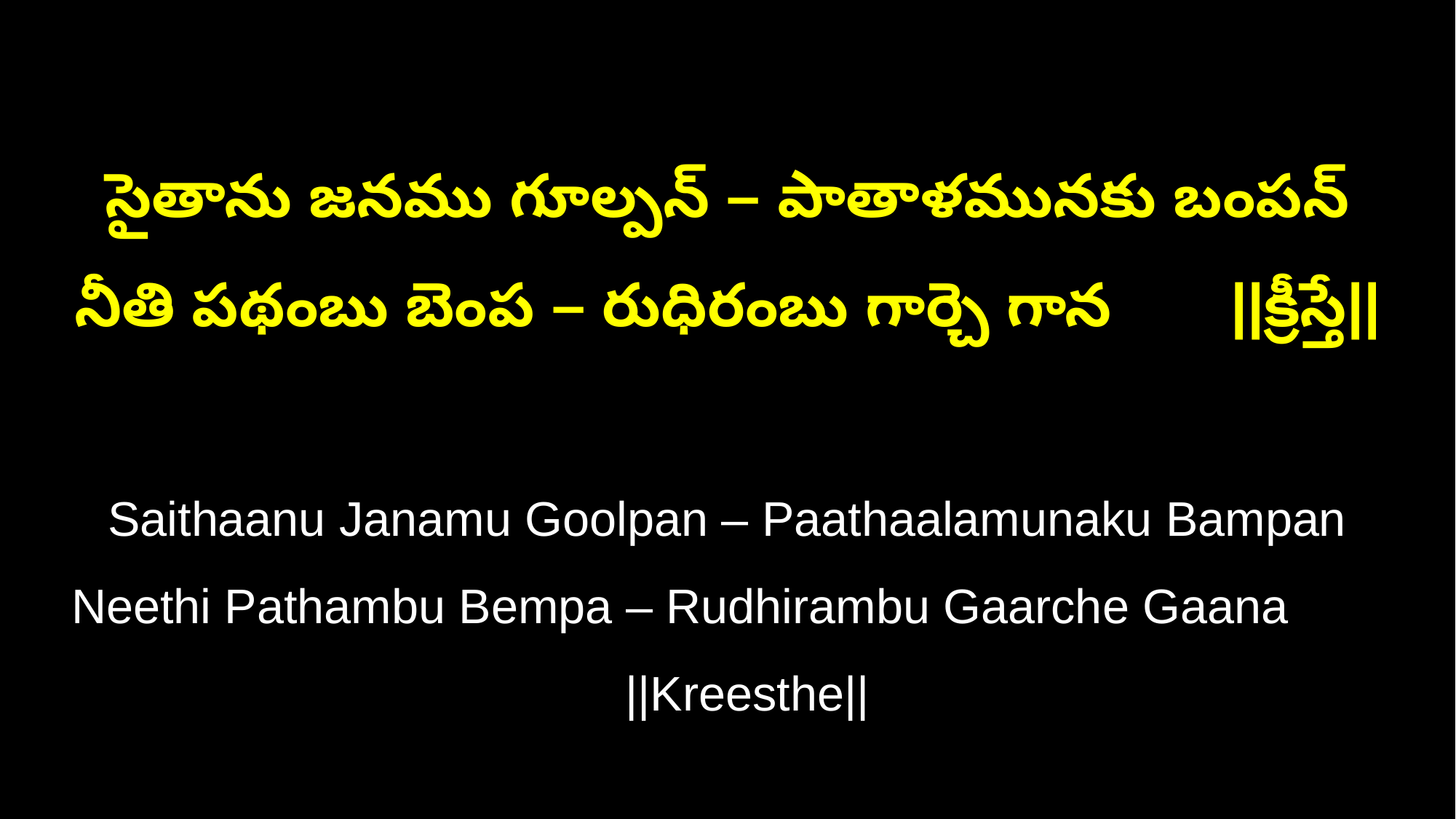

సైతాను జనము గూల్పన్ – పాతాళమునకు బంపన్
నీతి పథంబు బెంప – రుధిరంబు గార్చె గాన       ||క్రీస్తే||
Saithaanu Janamu Goolpan – Paathaalamunaku Bampan
Neethi Pathambu Bempa – Rudhirambu Gaarche Gaana           ||Kreesthe||